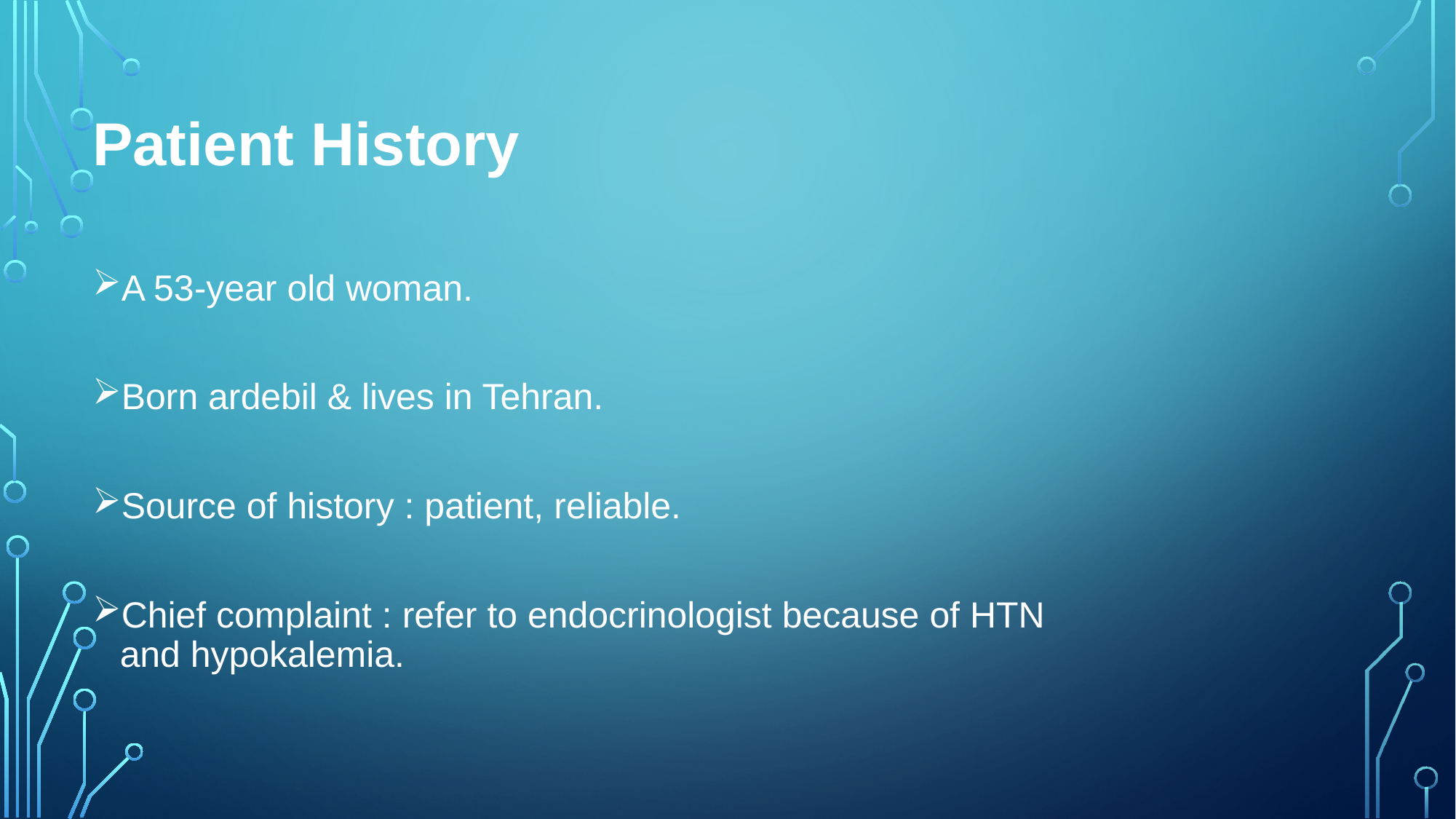

# Patient History
A 53-year old woman.

Born ardebil & lives in Tehran.

Source of history : patient, reliable.

Chief complaint : refer to endocrinologist because of HTN and hypokalemia.